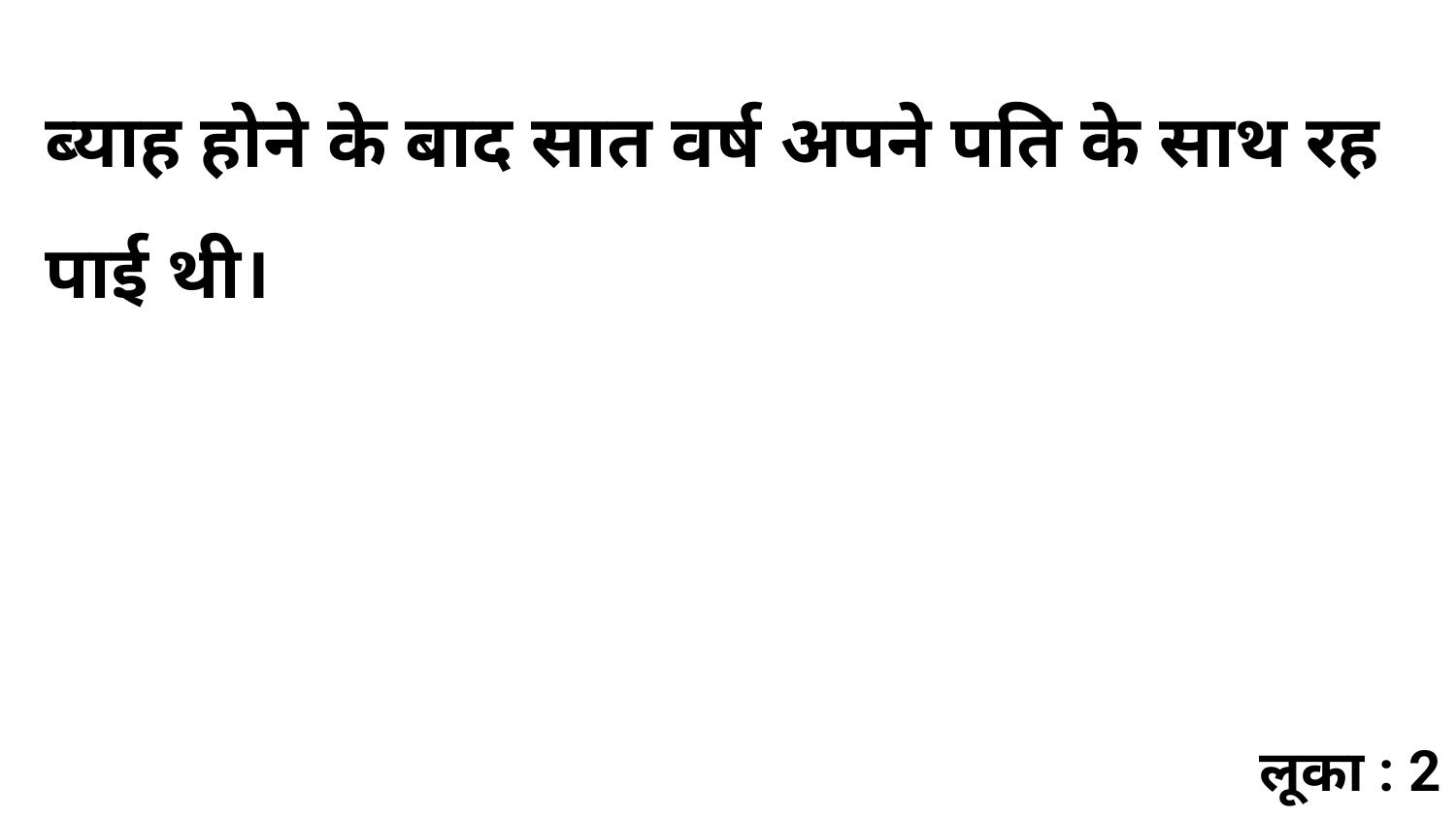

ब्याह होने के बाद सात वर्ष अपने पति के साथ रह पाई थी।
लूका : 2